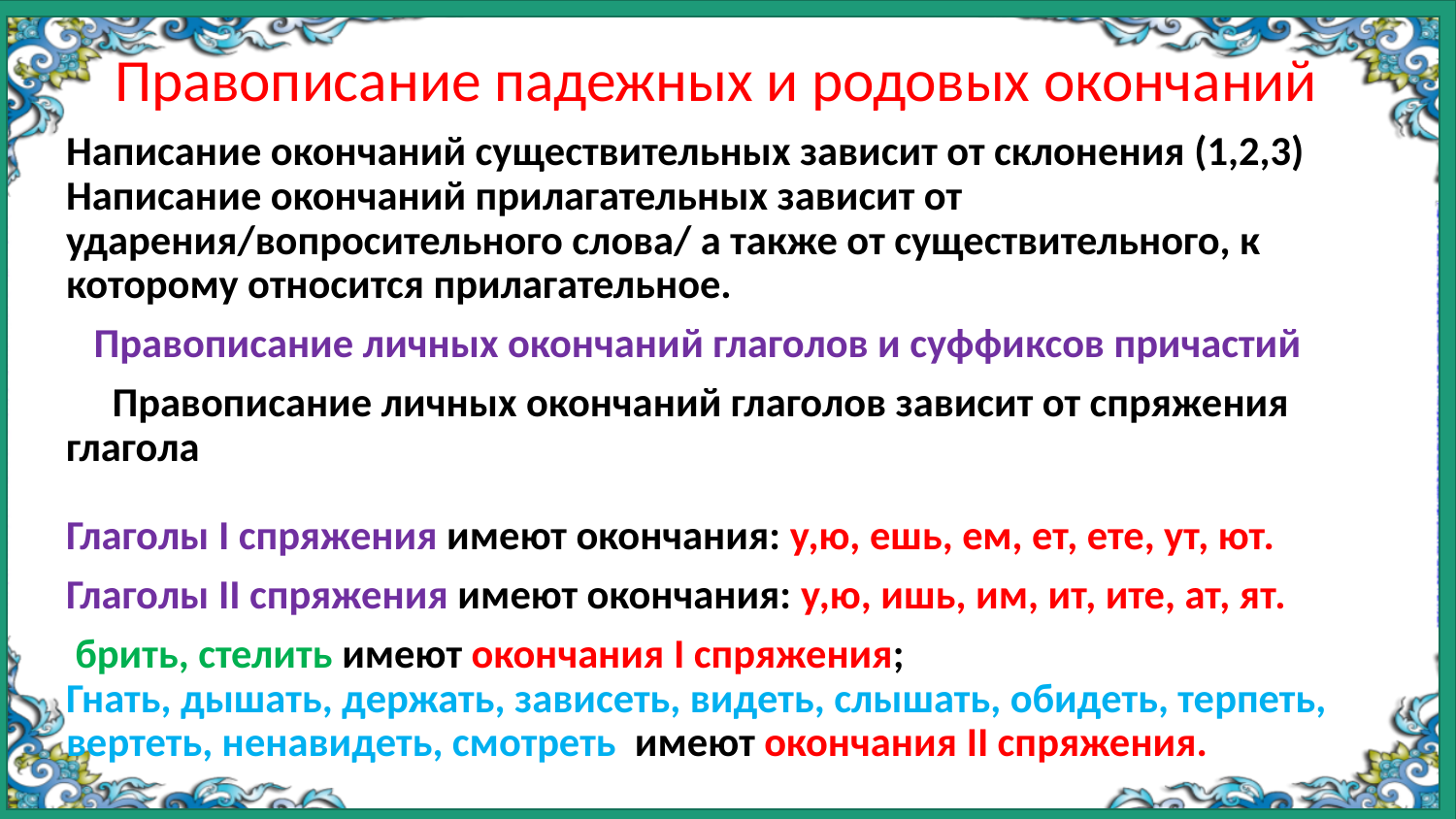

# Правописание падежных и родовых окончаний
Написание окончаний существительных зависит от склонения (1,2,3)
Написание окончаний прилагательных зависит от ударения/вопросительного слова/ а также от существительного, к которому относится прилагательное.
   Правописание личных окончаний глаголов и суффиксов причастий
     Правописание личных окончаний глаголов зависит от спряжения глагола
Глаголы I спряжения имеют окончания: у,ю, ешь, ем, ет, ете, ут, ют.
Глаголы II спряжения имеют окончания: у,ю, ишь, им, ит, ите, ат, ят.
 брить, стелить имеют окончания I спряжения;
Гнать, дышать, держать, зависеть, видеть, слышать, обидеть, терпеть, вертеть, ненавидеть, смотреть  имеют окончания II спряжения.